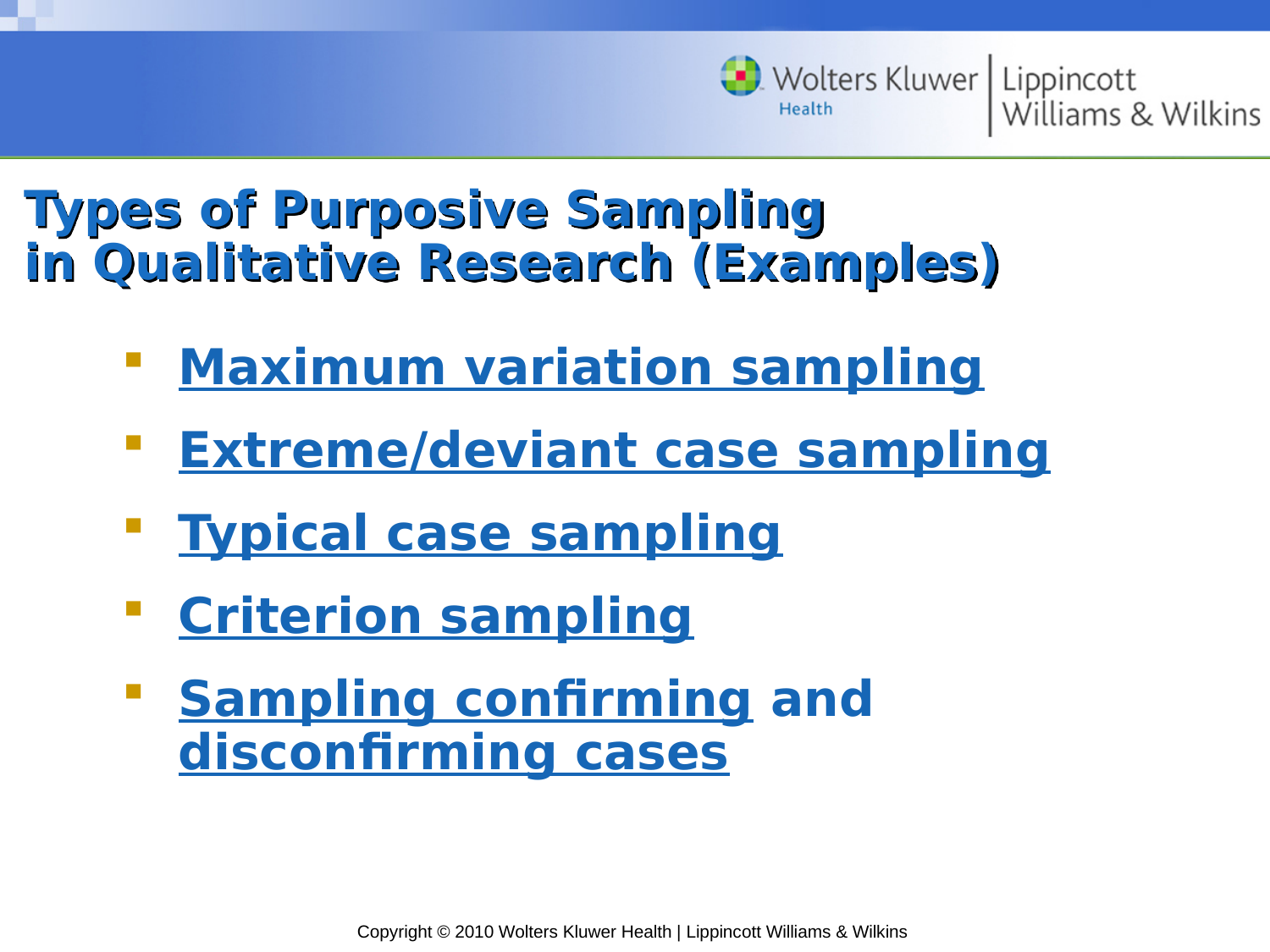

# Types of Purposive Sampling in Qualitative Research (Examples)
Maximum variation sampling
Extreme/deviant case sampling
Typical case sampling
Criterion sampling
Sampling confirming and disconfirming cases